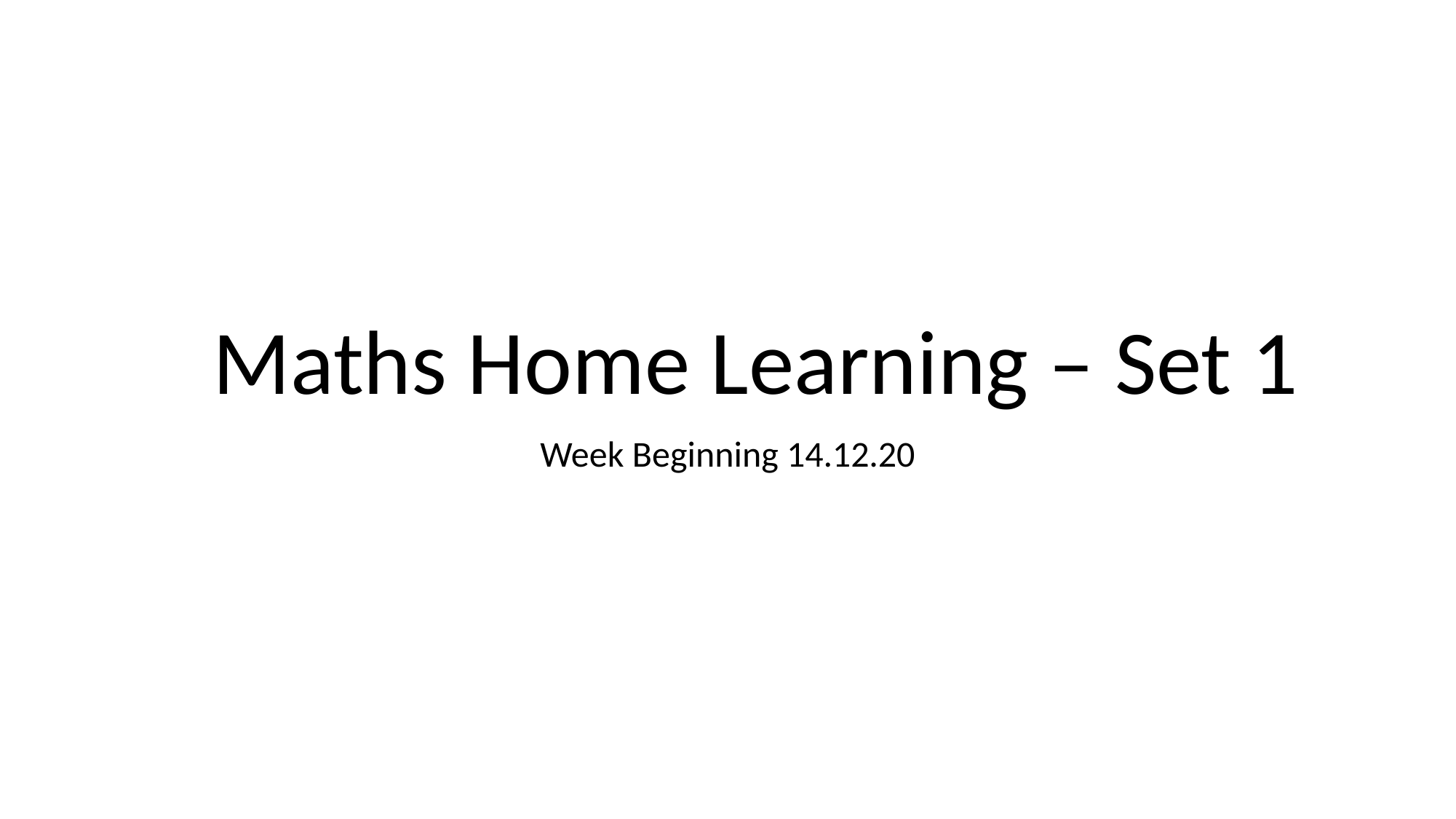

# Maths Home Learning – Set 1
Week Beginning 14.12.20